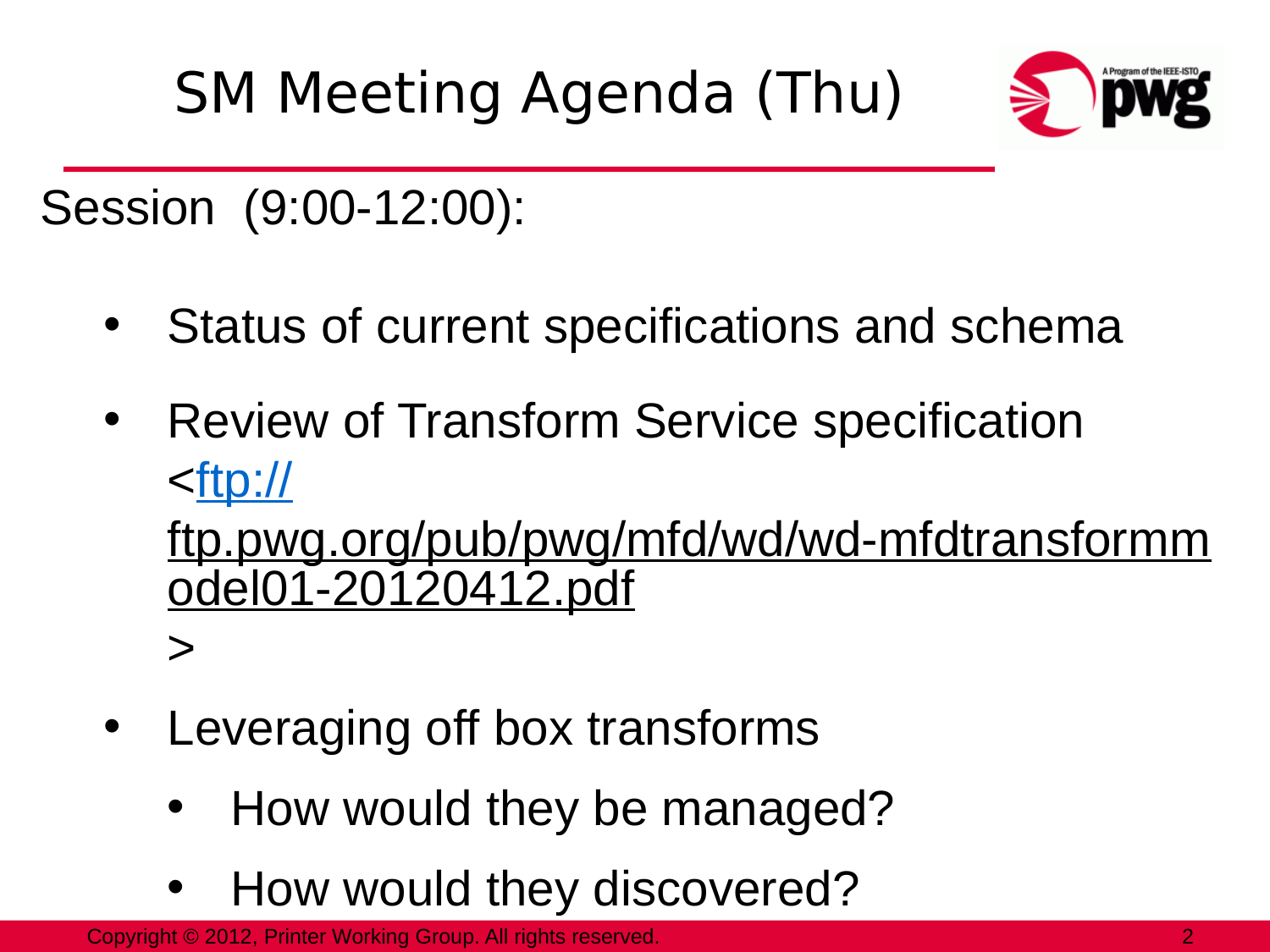

# SM Meeting Agenda (Thu)
Session  (9:00-12:00):

Status of current specifications and schema
Review of Transform Service specification
<ftp://ftp.pwg.org/pub/pwg/mfd/wd/wd-mfdtransformmodel01-20120412.pdf>
Leveraging off box transforms
How would they be managed?
How would they discovered?

Copyright © 2012, Printer Working Group. All rights reserved.
2